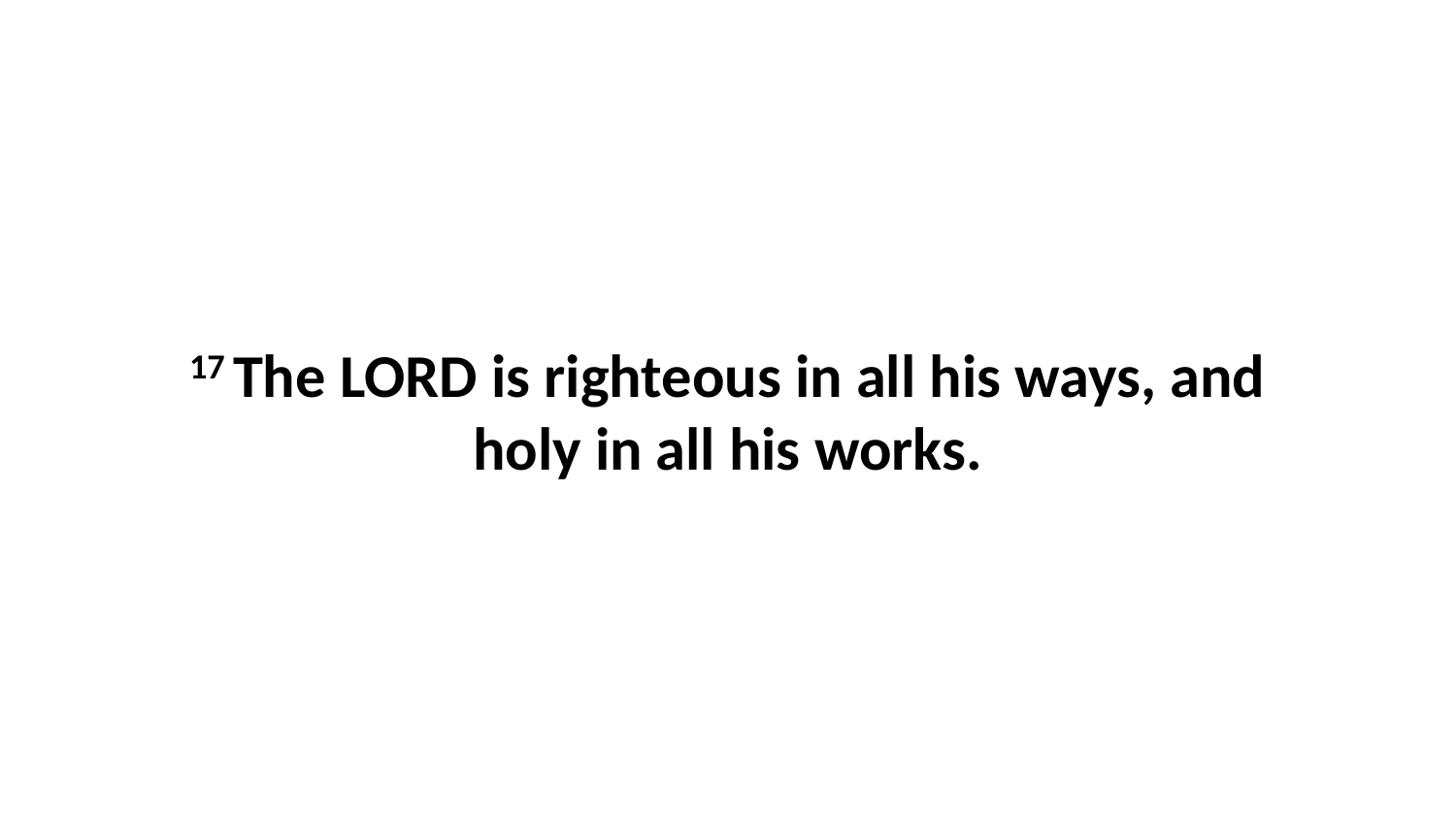

17 The LORD is righteous in all his ways, and holy in all his works.